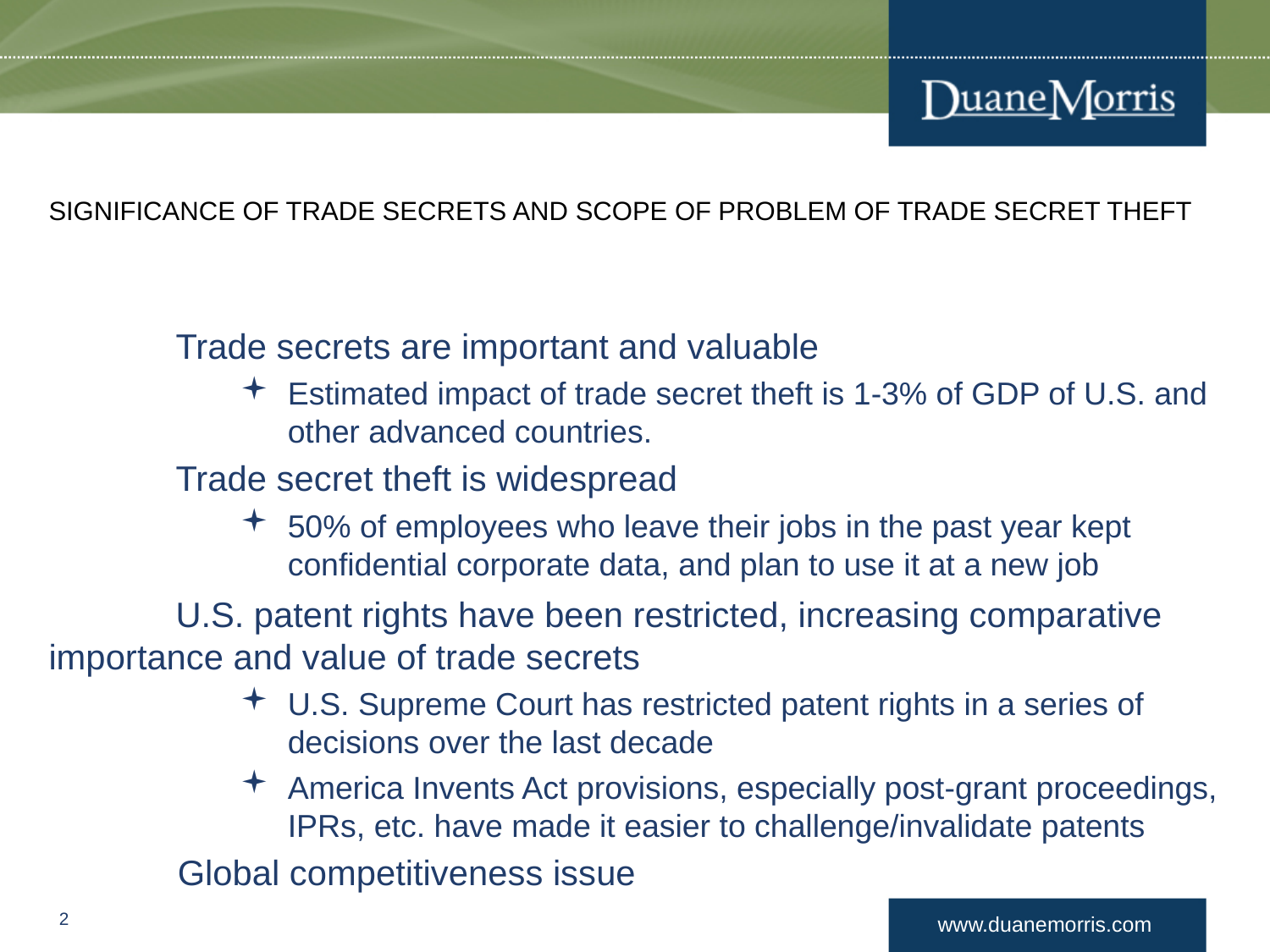

# Significance of trade secrets and scope of problem of trade secret theft
Trade secrets are important and valuable
Estimated impact of trade secret theft is 1-3% of GDP of U.S. and other advanced countries.
Trade secret theft is widespread
50% of employees who leave their jobs in the past year kept confidential corporate data, and plan to use it at a new job
U.S. patent rights have been restricted, increasing comparative importance and value of trade secrets
U.S. Supreme Court has restricted patent rights in a series of decisions over the last decade
America Invents Act provisions, especially post-grant proceedings, IPRs, etc. have made it easier to challenge/invalidate patents
Global competitiveness issue
2